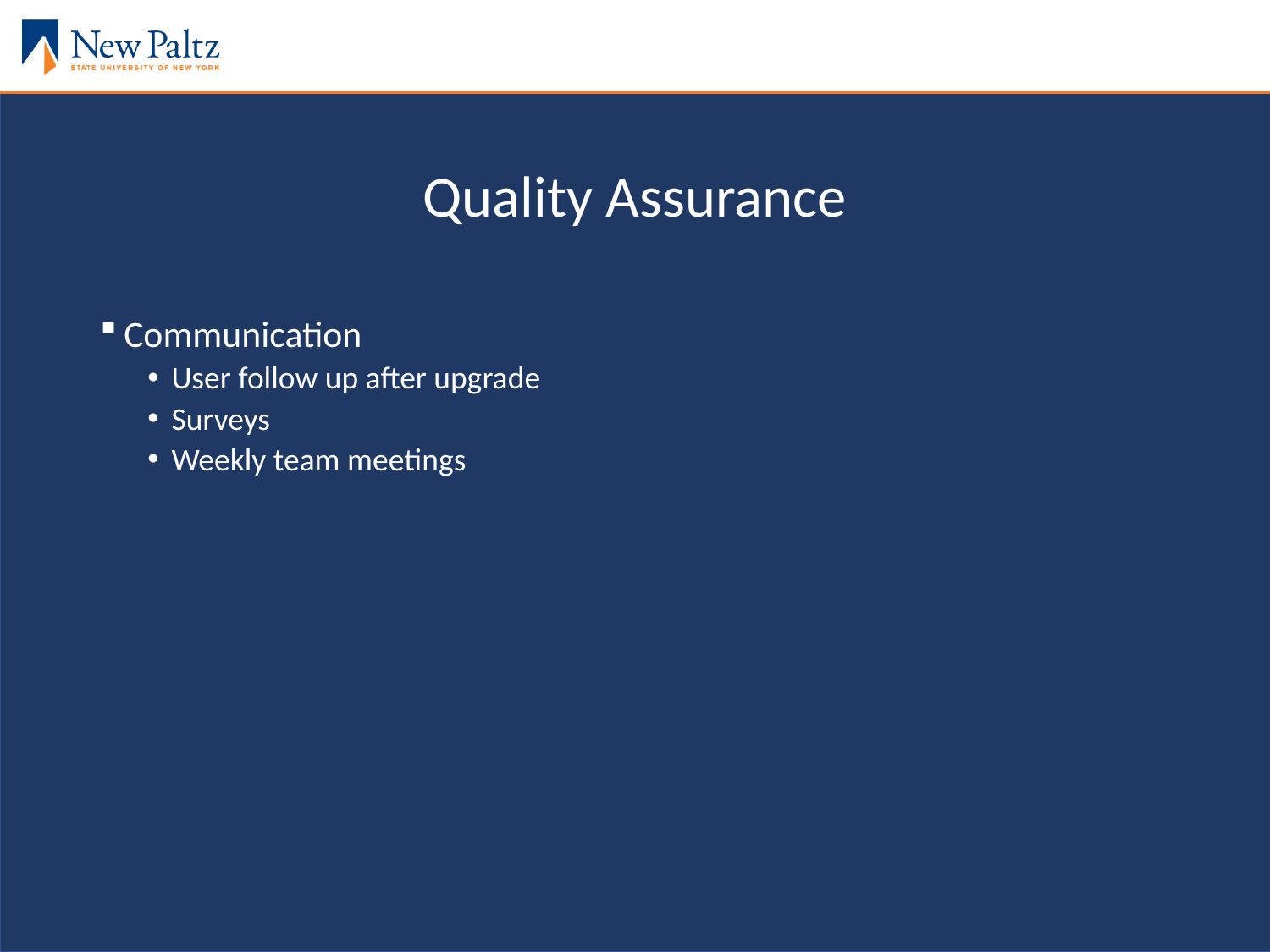

# Quality Assurance
Communication
User follow up after upgrade
Surveys
Weekly team meetings